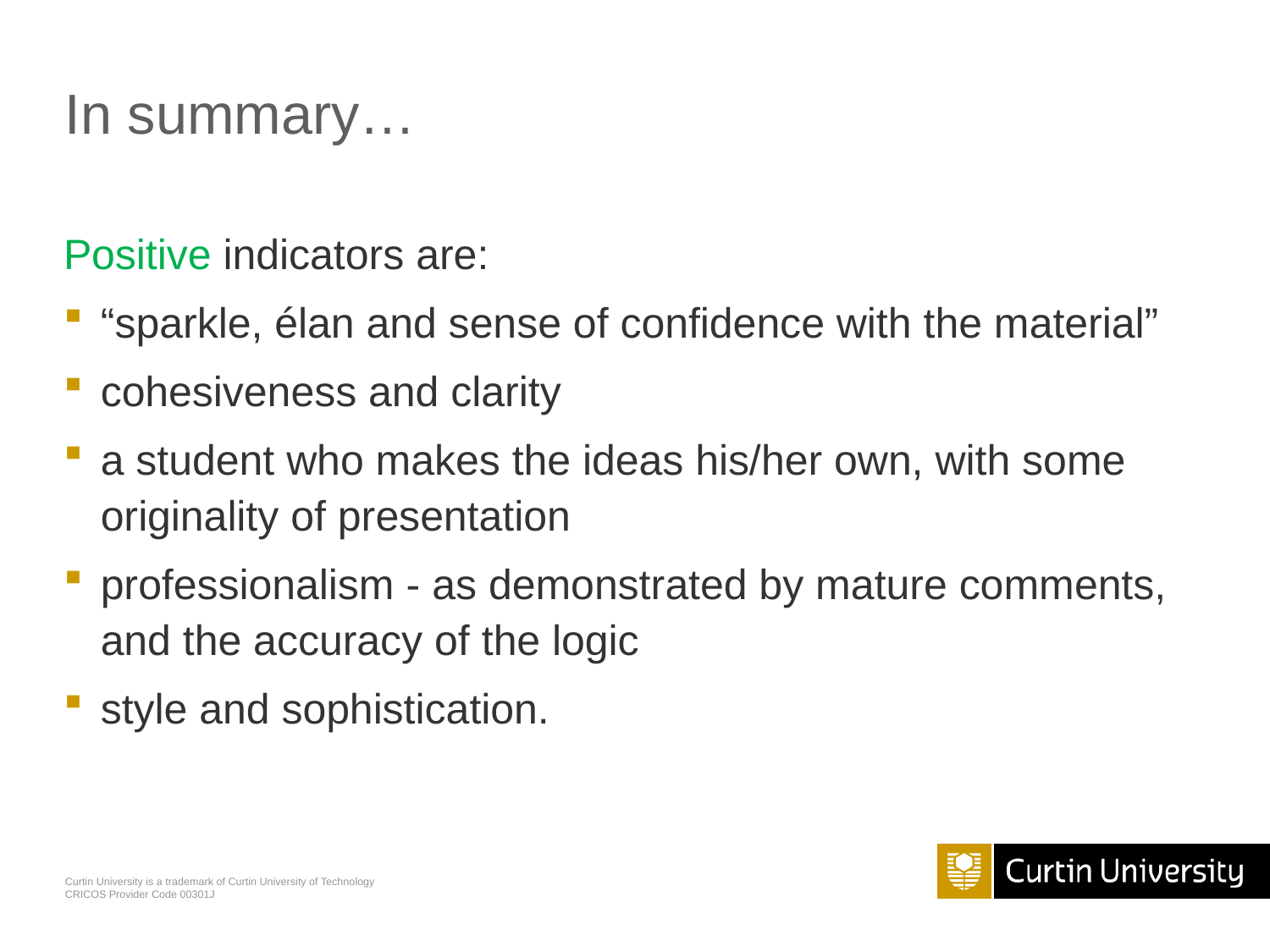

# In summary…
Positive indicators are:
“sparkle, élan and sense of confidence with the material”
cohesiveness and clarity
a student who makes the ideas his/her own, with some originality of presentation
professionalism - as demonstrated by mature comments, and the accuracy of the logic
style and sophistication.